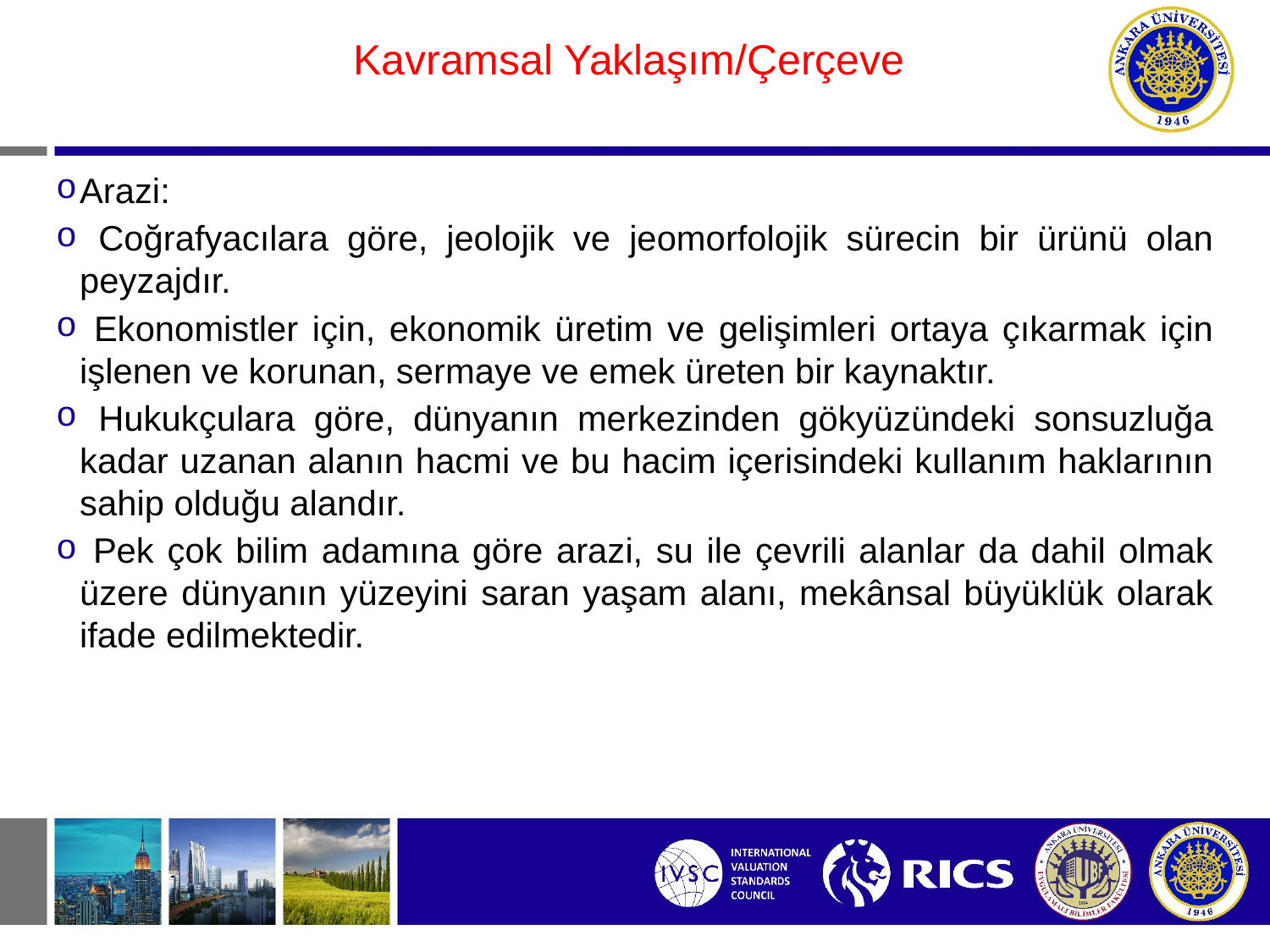

#
Kavramsal Yaklaşım/Çerçeve
Arazi:
 Coğrafyacılara göre, jeolojik ve jeomorfolojik sürecin bir ürünü olan peyzajdır.
 Ekonomistler için, ekonomik üretim ve gelişimleri ortaya çıkarmak için işlenen ve korunan, sermaye ve emek üreten bir kaynaktır.
 Hukukçulara göre, dünyanın merkezinden gökyüzündeki sonsuzluğa kadar uzanan alanın hacmi ve bu hacim içerisindeki kullanım haklarının sahip olduğu alandır.
 Pek çok bilim adamına göre arazi, su ile çevrili alanlar da dahil olmak üzere dünyanın yüzeyini saran yaşam alanı, mekânsal büyüklük olarak ifade edilmektedir.